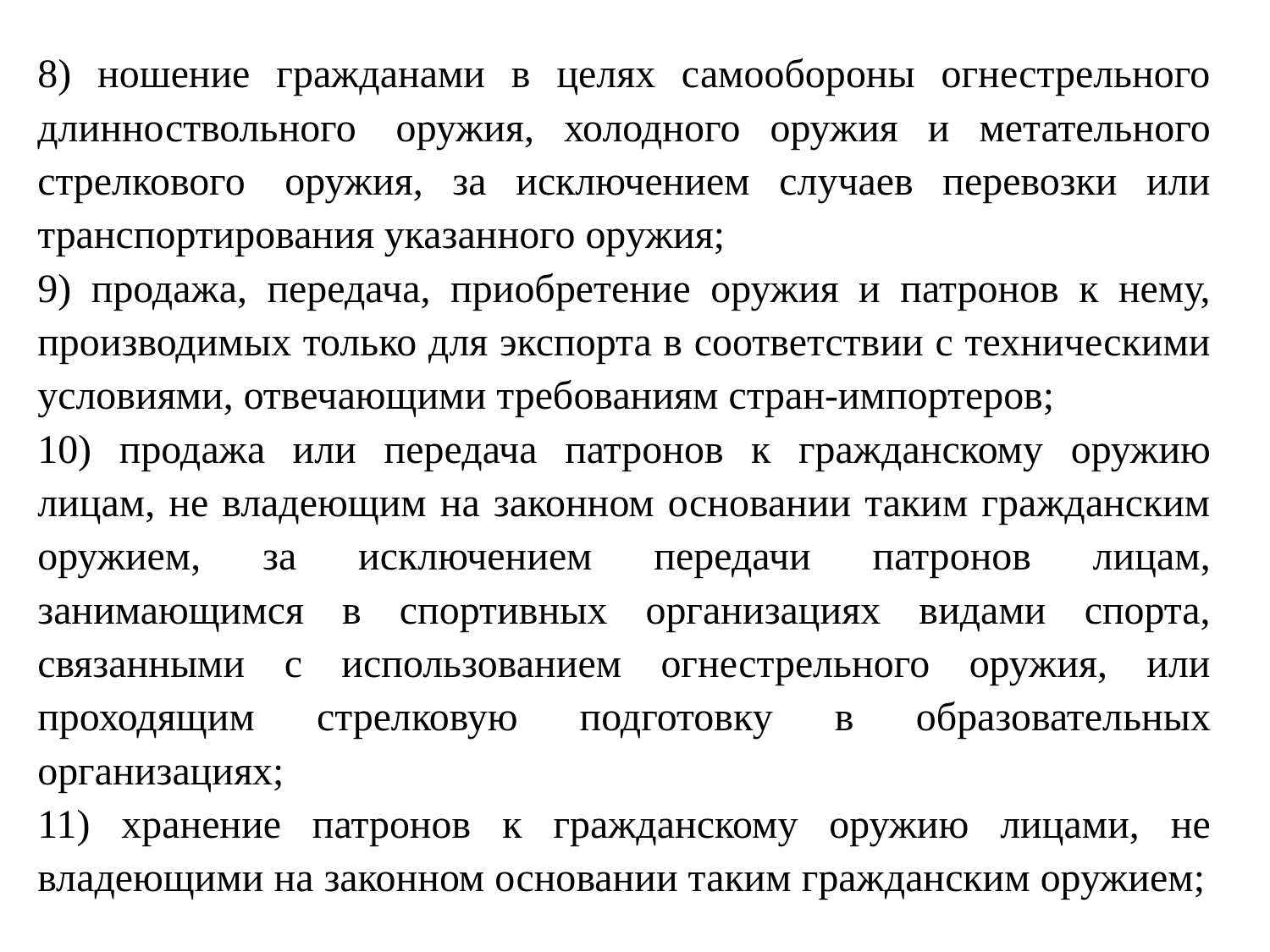

8) ношение гражданами в целях самообороны огнестрельного длинноствольного  оружия, холодного оружия и метательного стрелкового  оружия, за исключением случаев перевозки или транспортирования указанного оружия;
9) продажа, передача, приобретение оружия и патронов к нему, производимых только для экспорта в соответствии с техническими условиями, отвечающими требованиям стран-импортеров;
10) продажа или передача патронов к гражданскому оружию лицам, не владеющим на законном основании таким гражданским оружием, за исключением передачи патронов лицам, занимающимся в спортивных организациях видами спорта, связанными с использованием огнестрельного оружия, или проходящим стрелковую подготовку в образовательных организациях;
11) хранение патронов к гражданскому оружию лицами, не владеющими на законном основании таким гражданским оружием;